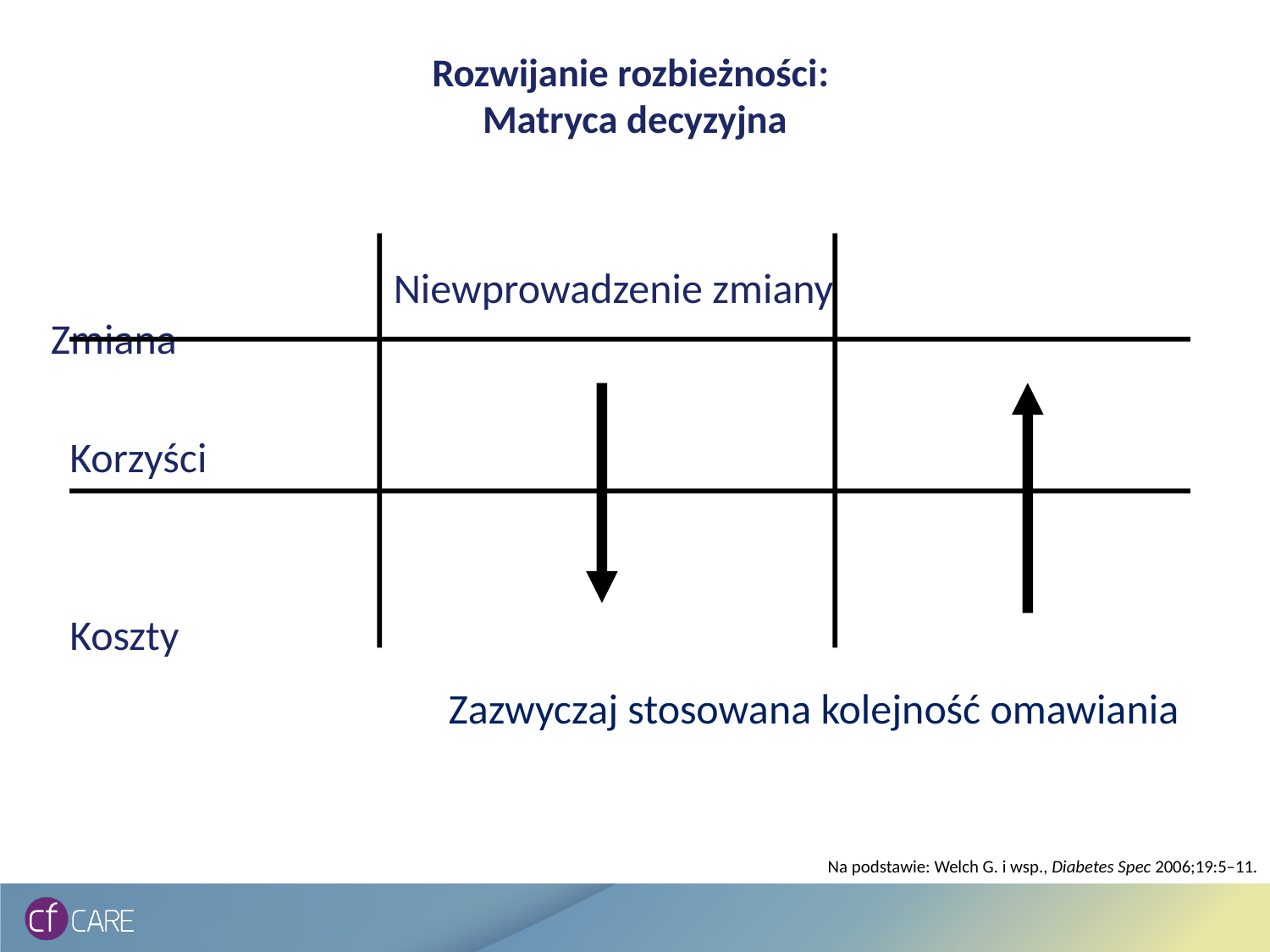

# Rozwijanie rozbieżności: Matryca decyzyjna

                                         Niewprowadzenie zmiany   	      Zmiana

       Korzyści

       Koszty

Zazwyczaj stosowana kolejność omawiania
Na podstawie: Welch G. i wsp., Diabetes Spec 2006;19:5–11.